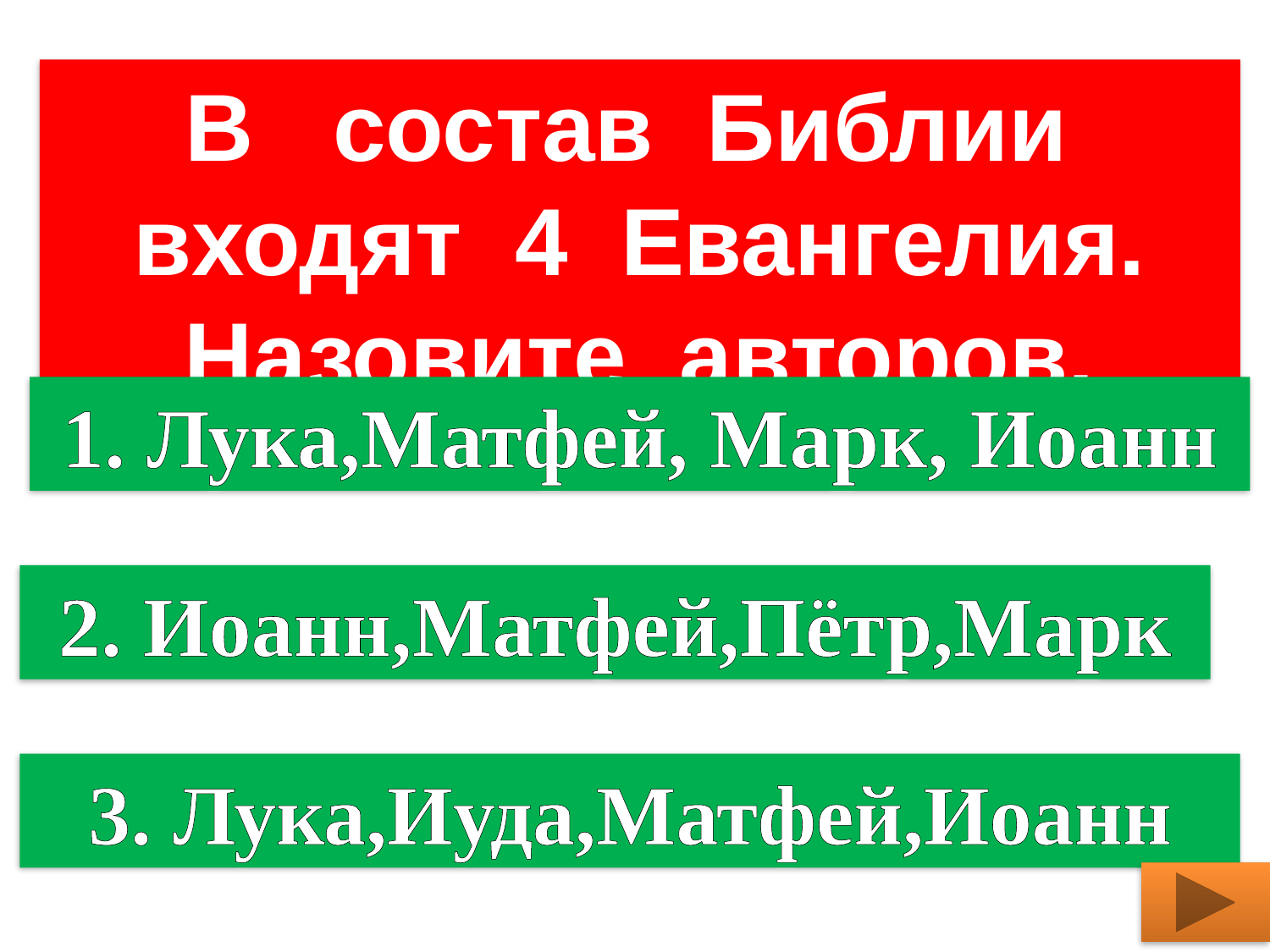

В   состав  Библии  входят  4  Евангелия. Назовите  авторов.
1. Лука,Матфей, Марк, Иоанн
2. Иоанн,Матфей,Пётр,Марк
3. Лука,Иуда,Матфей,Иоанн